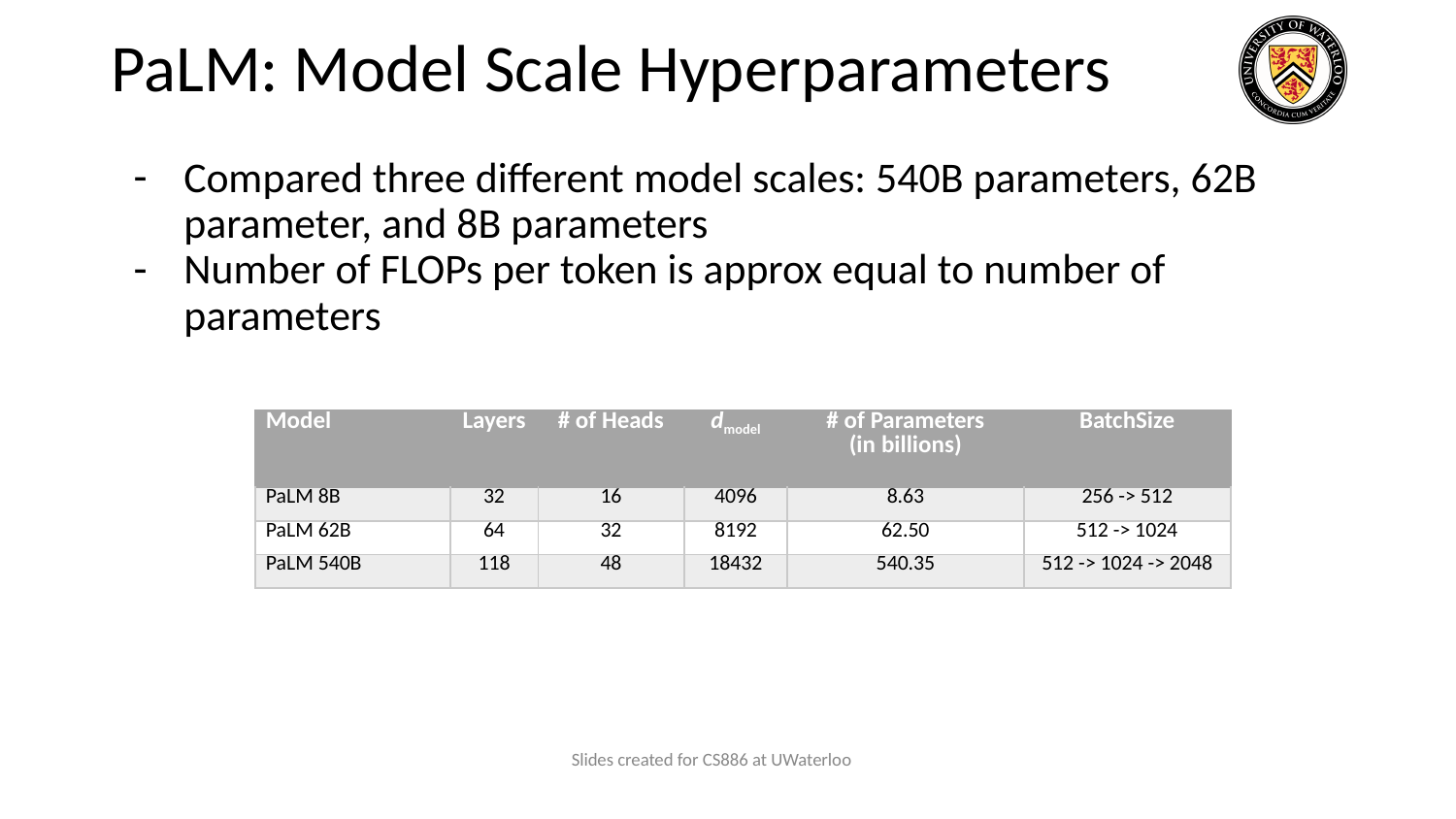

# PaLM: Model Scale Hyperparameters
Compared three different model scales: 540B parameters, 62B parameter, and 8B parameters
Number of FLOPs per token is approx equal to number of parameters

| Model | Layers | # of Heads | dmodel | # of Parameters (in billions) | BatchSize |
| --- | --- | --- | --- | --- | --- |
| PaLM 8B | 32 | 16 | 4096 | 8.63 | 256 -> 512 |
| PaLM 62B | 64 | 32 | 8192 | 62.50 | 512 -> 1024 |
| PaLM 540B | 118 | 48 | 18432 | 540.35 | 512 -> 1024 -> 2048 |
Slides created for CS886 at UWaterloo